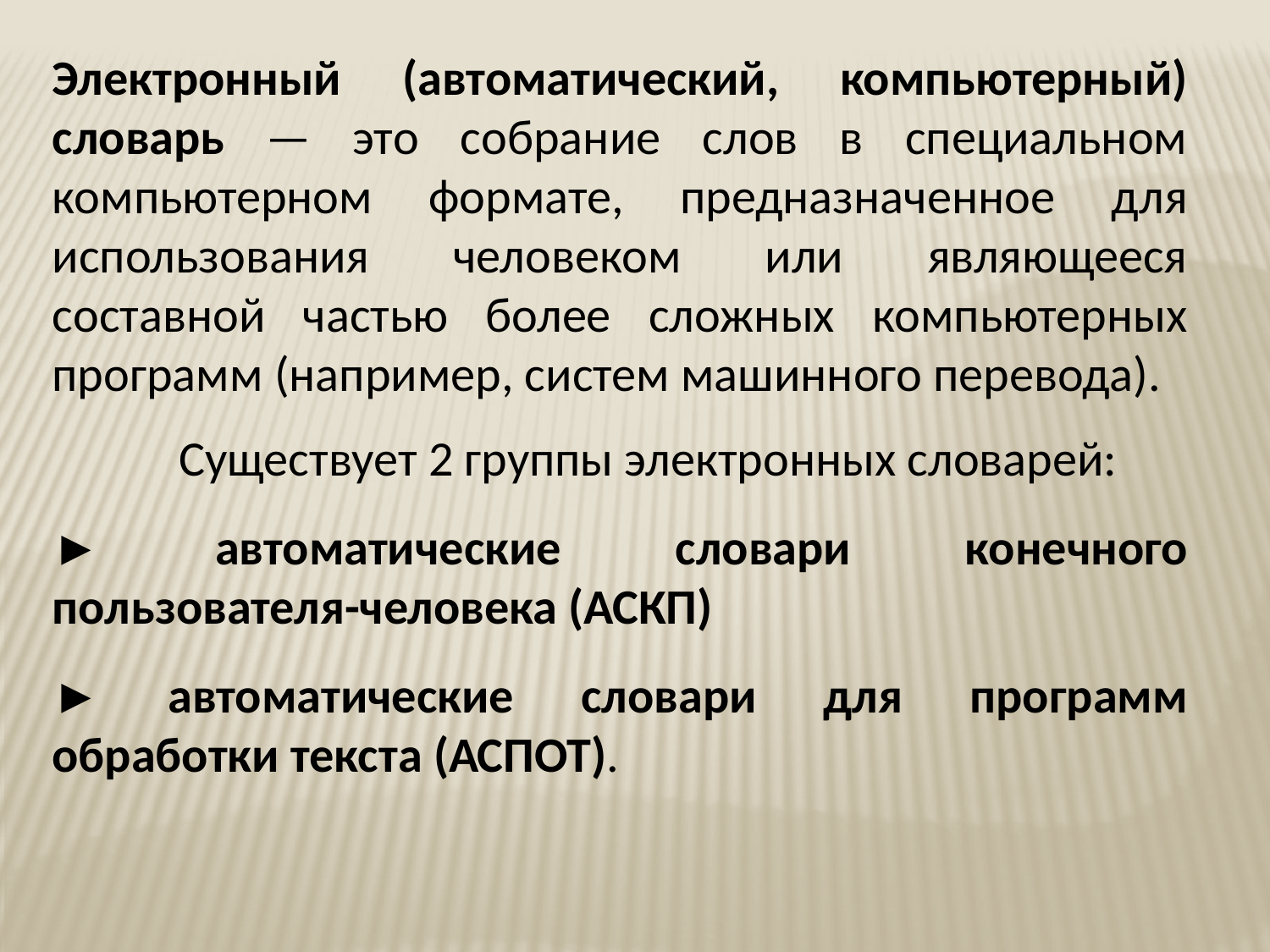

Электронный (автоматический, компьютерный) словарь — это собрание слов в специальном компьютерном формате, предназначенное для использования человеком или являющееся составной частью более сложных компьютерных программ (например, систем машинного перевода).

	Существует 2 группы электронных словарей:

► автоматические словари конечного пользователя-человека (АСКП)

► автоматические словари для программ обработки текста (АСПОТ).